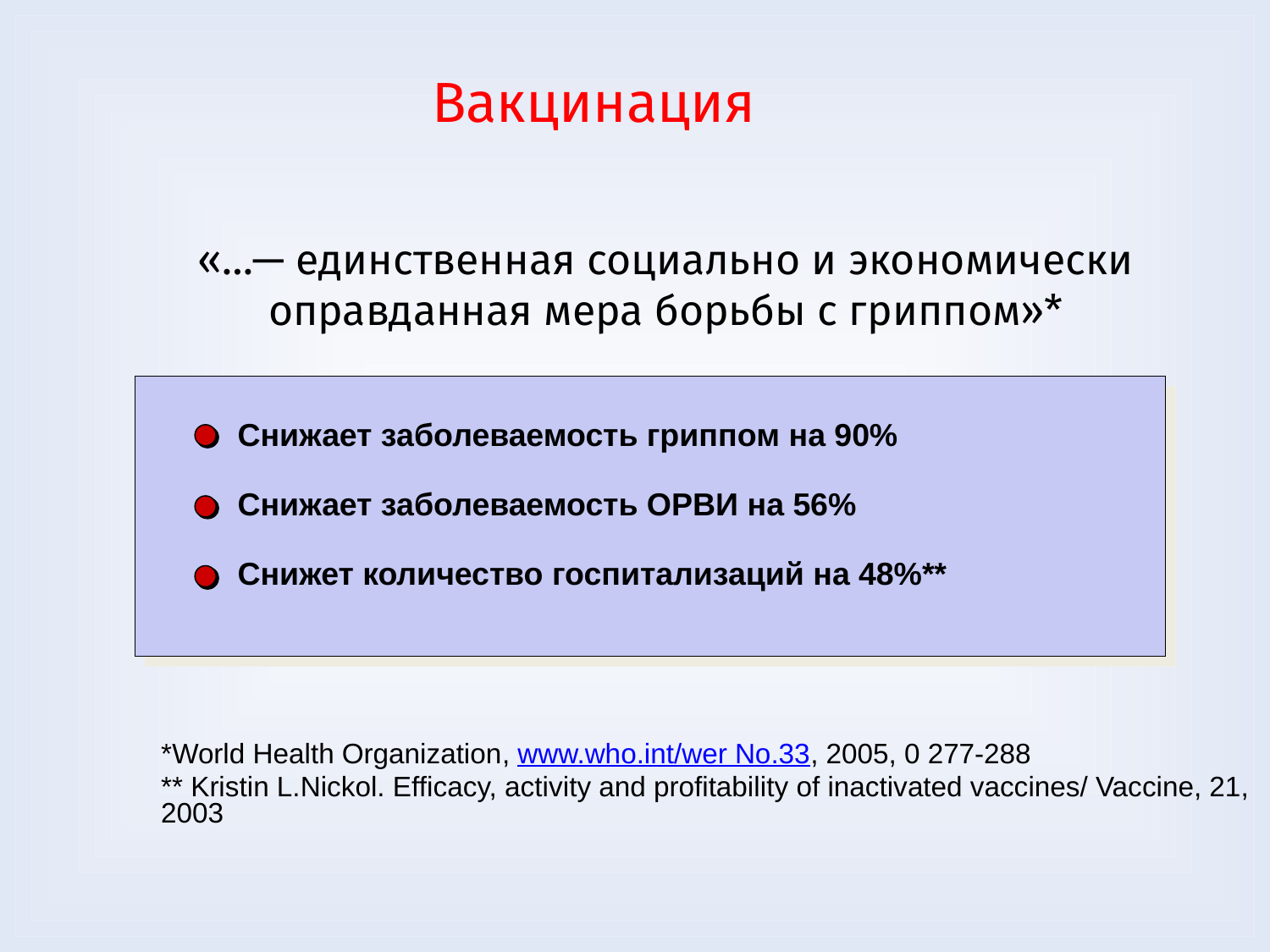

Вакцинация
«…— единственная социально и экономически оправданная мера борьбы с гриппом»*

Снижает заболеваемость гриппом на 90%

Снижает заболеваемость ОРВИ на 56%

Снижет количество госпитализаций на 48%**
*World Health Organization, www.who.int/wer No.33, 2005, 0 277-288
** Kristin L.Nickol. Efficacy, activity and profitability of inactivated vaccines/ Vaccine, 21, 2003